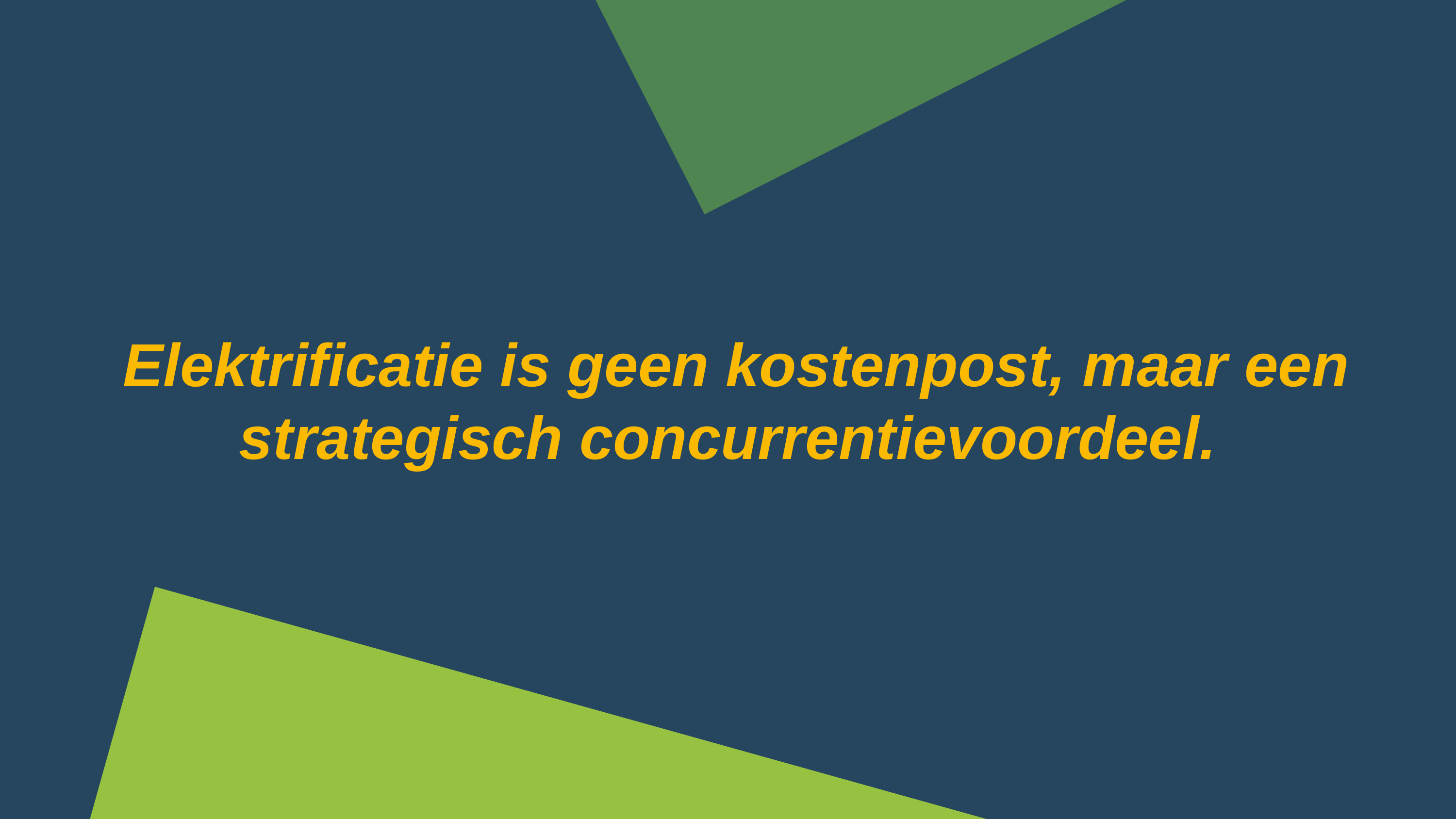

Elektrificatie is geen kostenpost, maar een strategisch concurrentievoordeel.